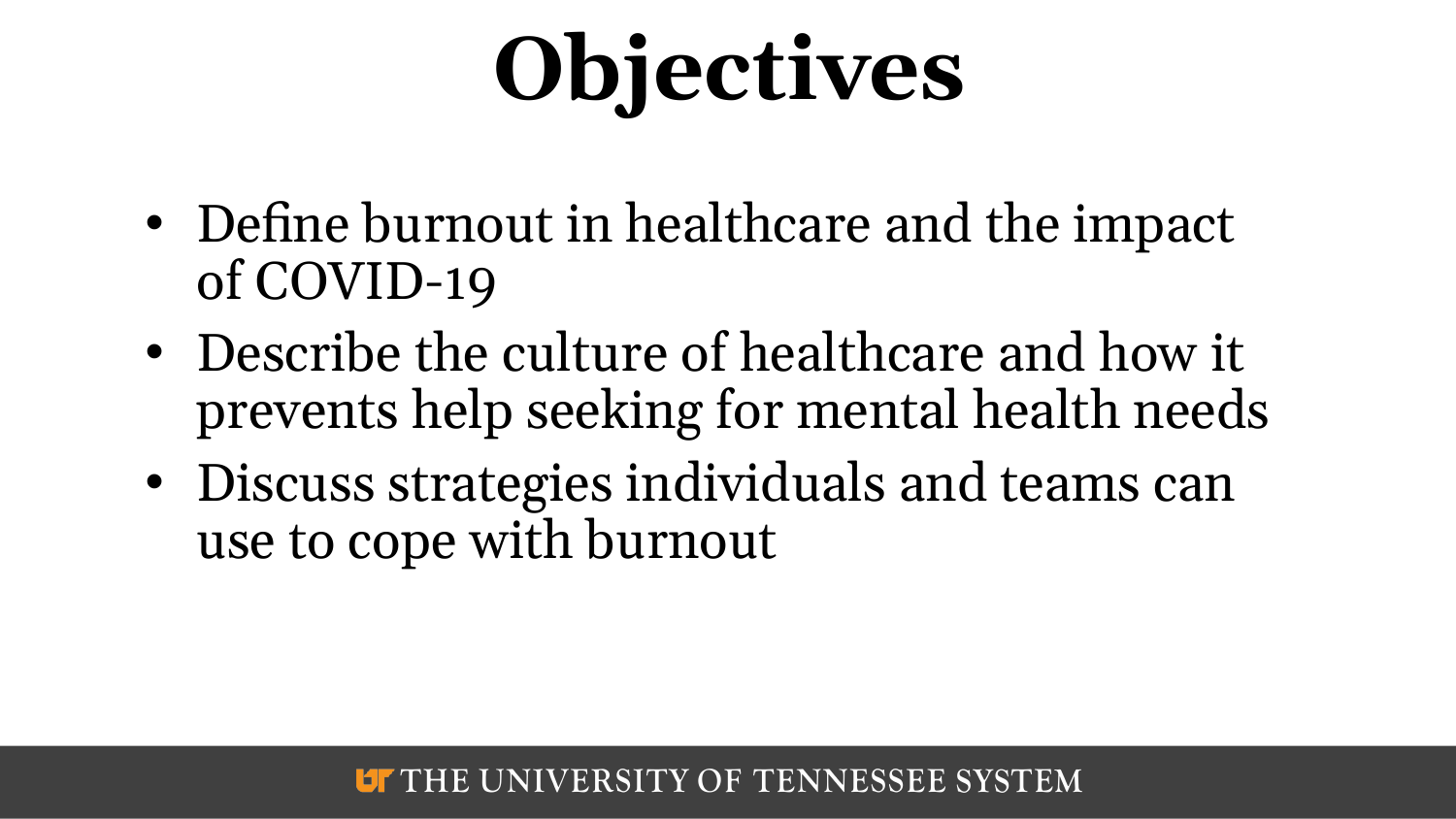

# Objectives
Define burnout in healthcare and the impact of COVID-19
Describe the culture of healthcare and how it prevents help seeking for mental health needs
Discuss strategies individuals and teams can use to cope with burnout